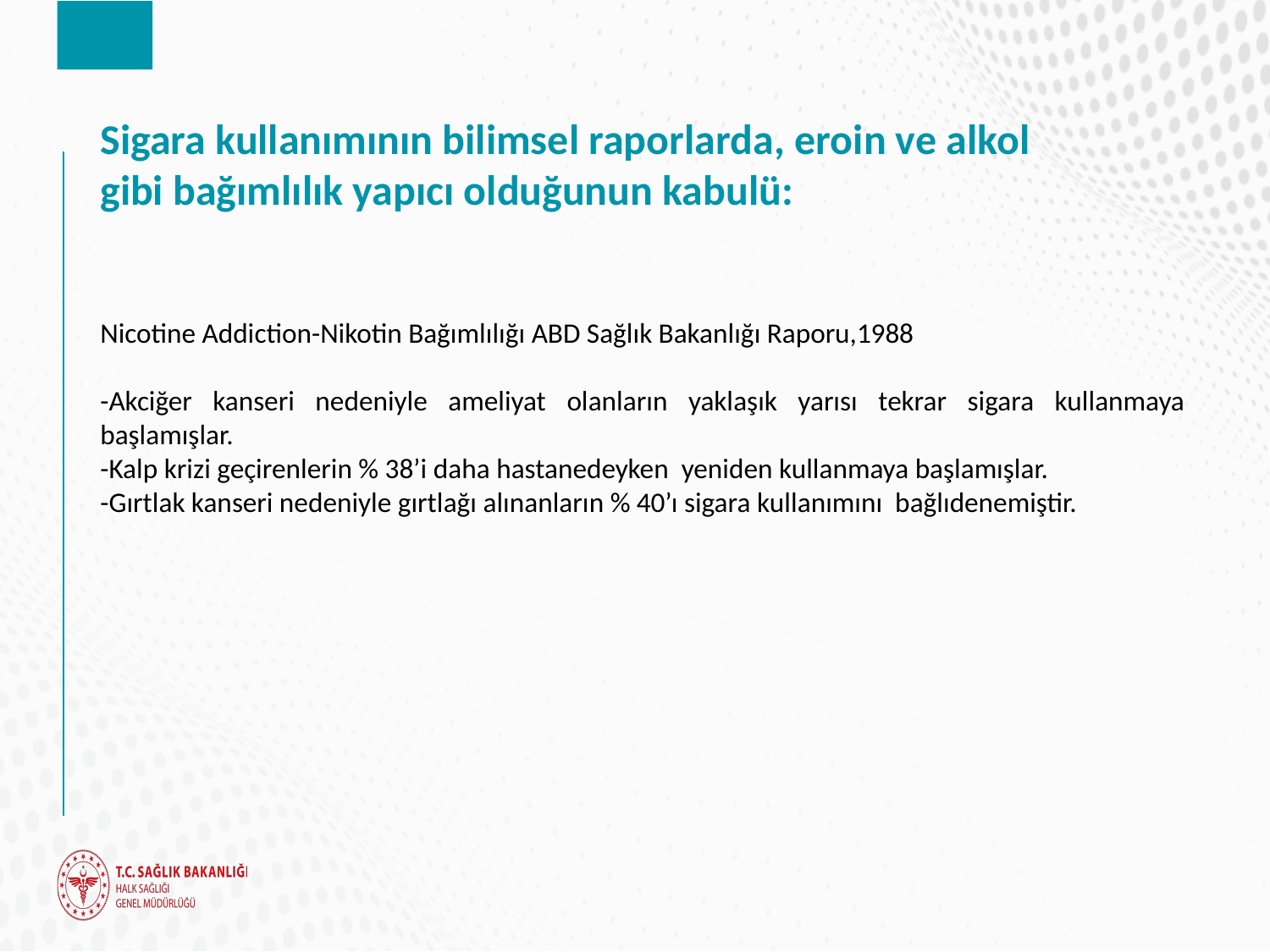

Sigara kullanımının bilimsel raporlarda, eroin ve alkol gibi bağımlılık yapıcı olduğunun kabulü:

Nicotine Addiction-Nikotin Bağımlılığı ABD Sağlık Bakanlığı Raporu,1988

-Akciğer kanseri nedeniyle ameliyat olanların yaklaşık yarısı tekrar sigara kullanmaya başlamışlar.
-Kalp krizi geçirenlerin % 38’i daha hastanedeyken  yeniden kullanmaya başlamışlar.
-Gırtlak kanseri nedeniyle gırtlağı alınanların % 40’ı sigara kullanımını  bağlıdenemiştir.